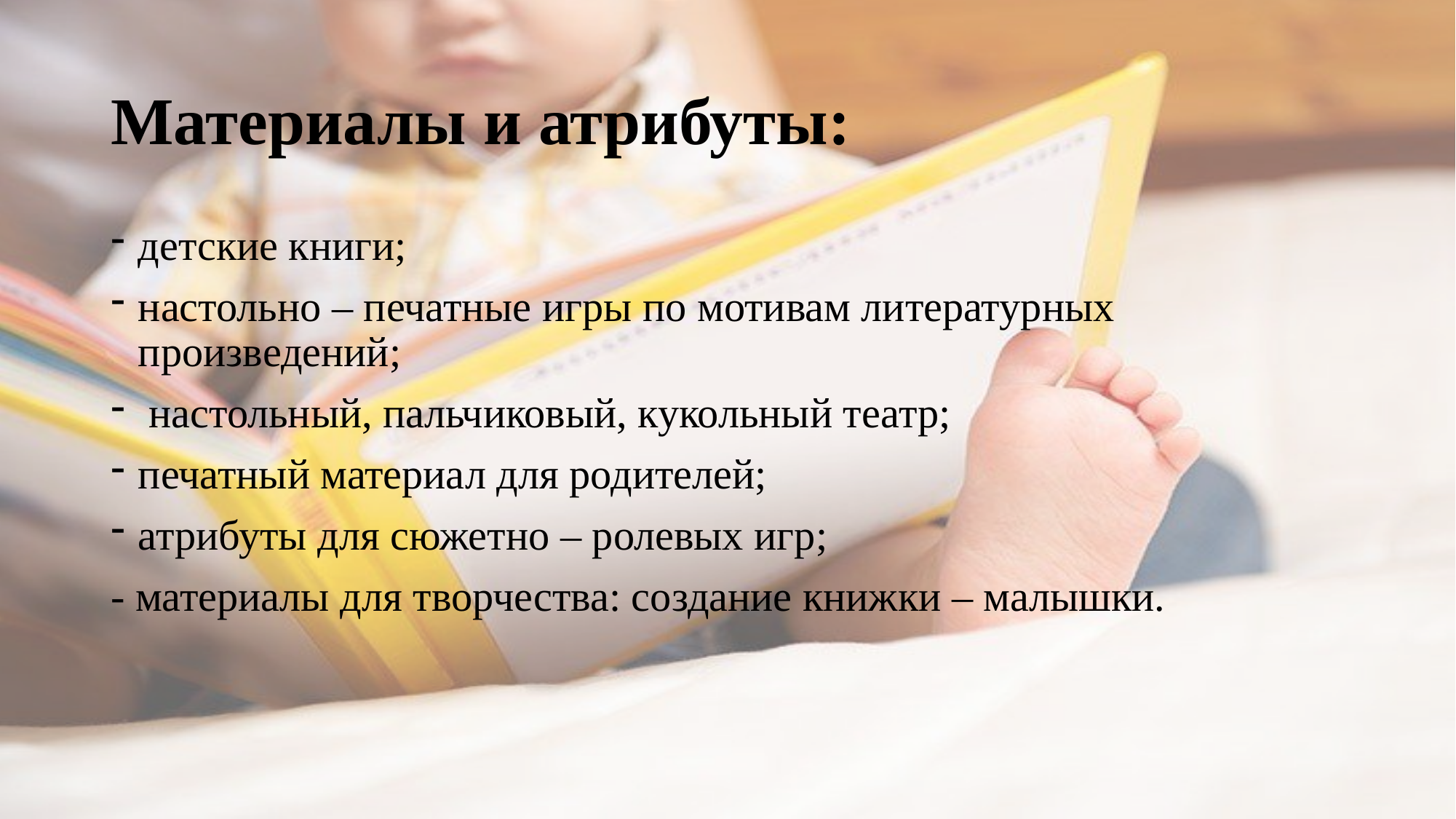

# Материалы и атрибуты:
детские книги;
настольно – печатные игры по мотивам литературных произведений;
 настольный, пальчиковый, кукольный театр;
печатный материал для родителей;
атрибуты для сюжетно – ролевых игр;
- материалы для творчества: создание книжки – малышки.